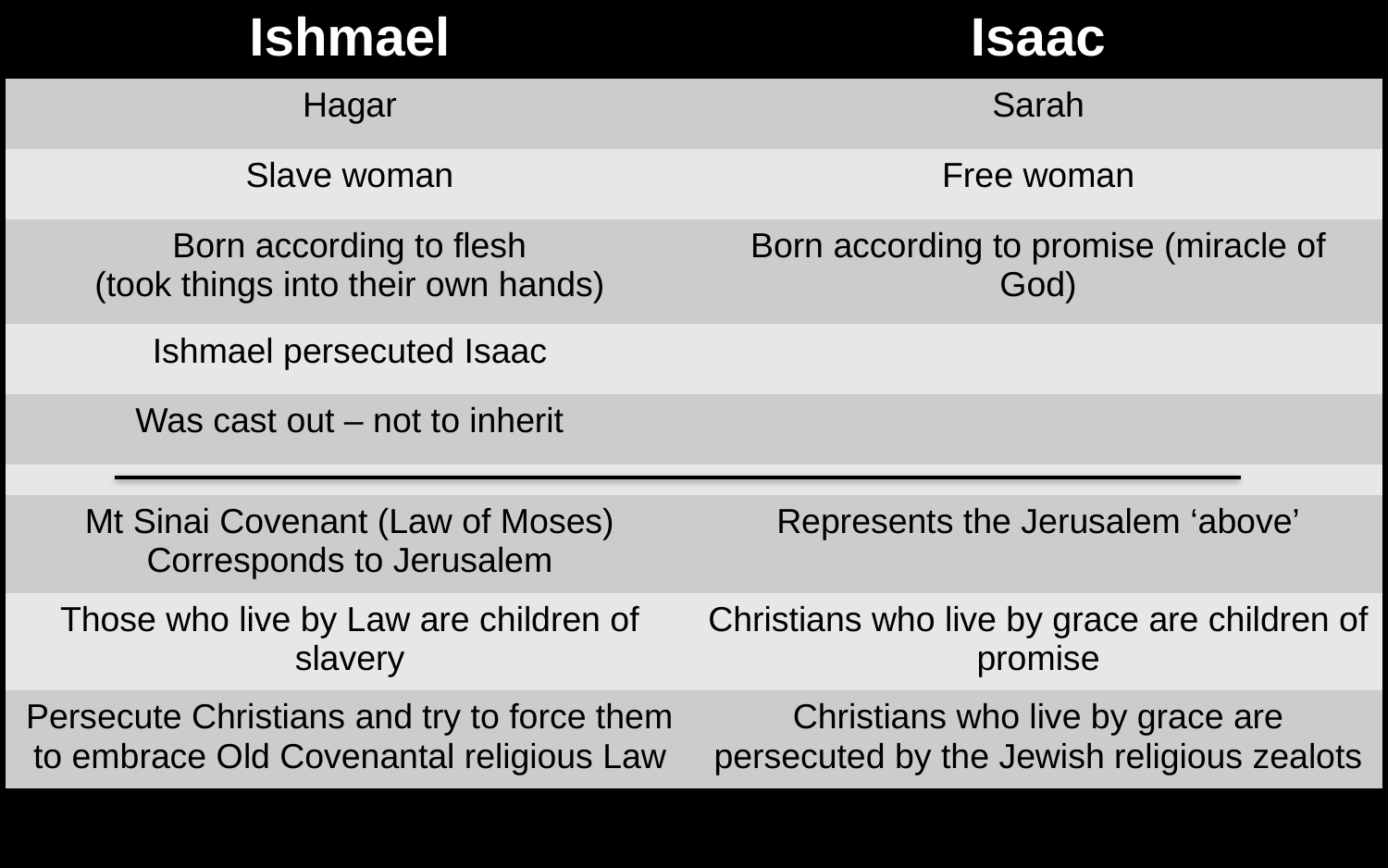

| Ishmael | Isaac |
| --- | --- |
| Hagar | Sarah |
| Slave woman | Free woman |
| Born according to flesh (took things into their own hands) | Born according to promise (miracle of God) |
| Ishmael persecuted Isaac |  |
| Was cast out – not to inherit |  |
|  |  |
| Mt Sinai Covenant (Law of Moses) Corresponds to Jerusalem | Represents the Jerusalem ‘above’ |
| Those who live by Law are children of slavery | Christians who live by grace are children of promise |
| Persecute Christians and try to force them to embrace Old Covenantal religious Law | Christians who live by grace are persecuted by the Jewish religious zealots |